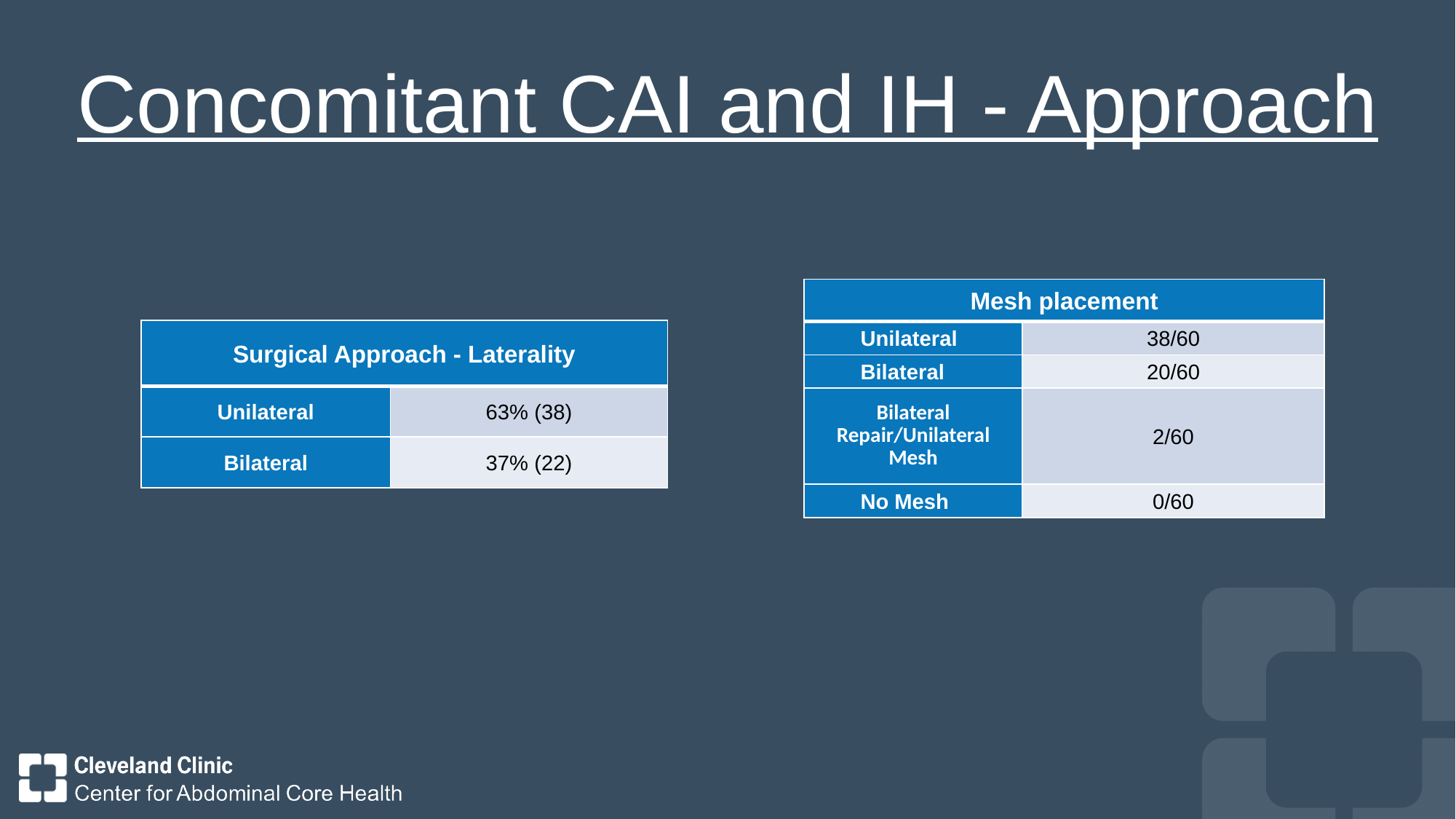

# Concomitant CAI and IH - Approach
| Mesh placement |  |
| --- | --- |
| Unilateral | 38/60 |
| Bilateral | 20/60 |
| Bilateral Repair/Unilateral Mesh | 2/60 |
| No Mesh | 0/60 |
| Surgical Approach - Laterality |  |
| --- | --- |
| Unilateral | 63% (38) |
| Bilateral | 37% (22) |